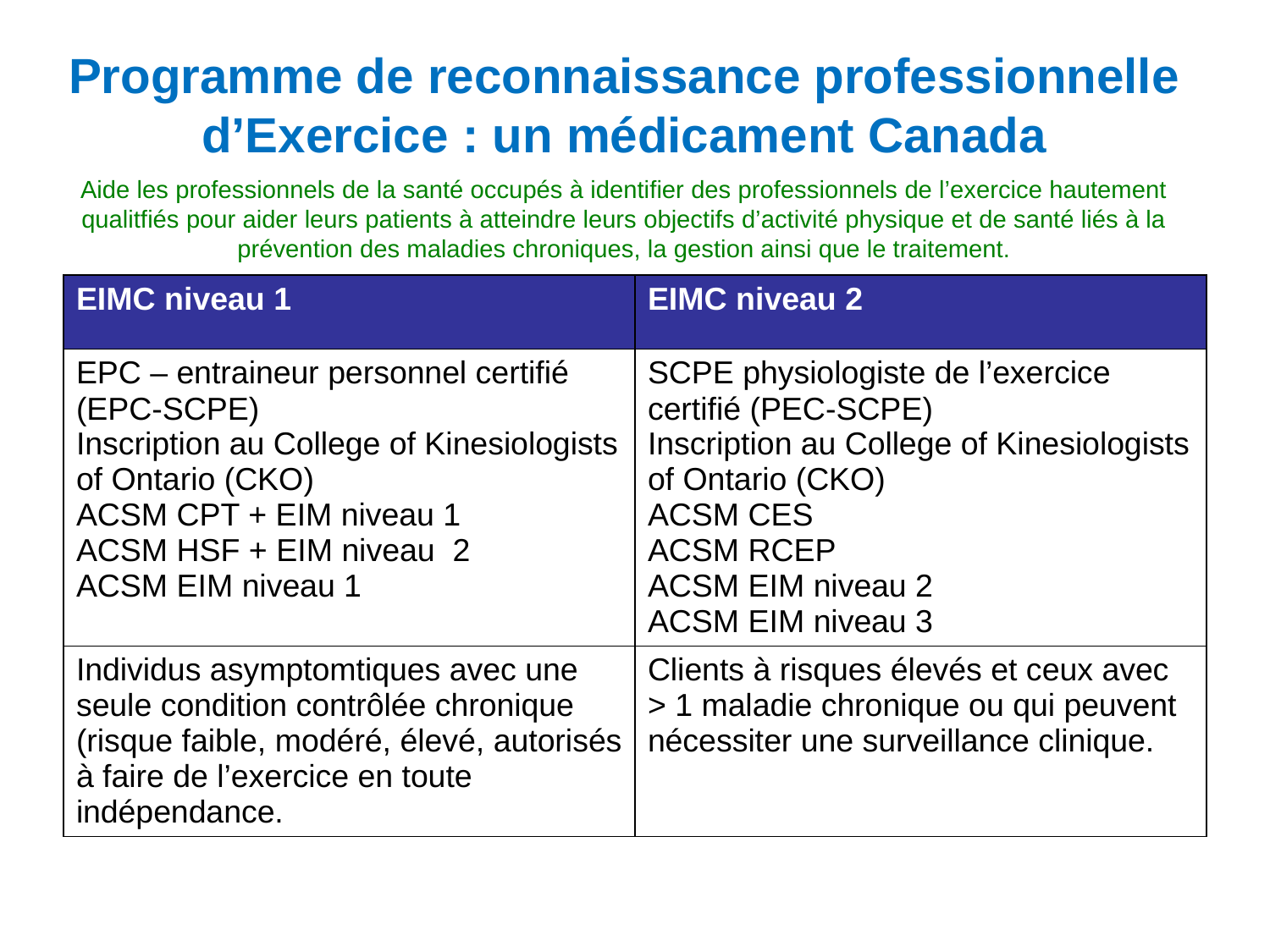

# Programme de reconnaissance professionnelle d’Exercice : un médicament Canada Aide les professionnels de la santé occupés à identifier des professionnels de l’exercice hautement qualitfiés pour aider leurs patients à atteindre leurs objectifs d’activité physique et de santé liés à la prévention des maladies chroniques, la gestion ainsi que le traitement.
| EIMC niveau 1 | EIMC niveau 2 |
| --- | --- |
| EPC – entraineur personnel certifié (EPC-SCPE) Inscription au College of Kinesiologists of Ontario (CKO) ACSM CPT + EIM niveau 1 ACSM HSF + EIM niveau 2 ACSM EIM niveau 1 | SCPE physiologiste de l’exercice certifié (PEC-SCPE) Inscription au College of Kinesiologists of Ontario (CKO) ACSM CES ACSM RCEP ACSM EIM niveau 2 ACSM EIM niveau 3 |
| Individus asymptomtiques avec une seule condition contrôlée chronique (risque faible, modéré, élevé, autorisés à faire de l’exercice en toute indépendance. | Clients à risques élevés et ceux avec > 1 maladie chronique ou qui peuvent nécessiter une surveillance clinique. |